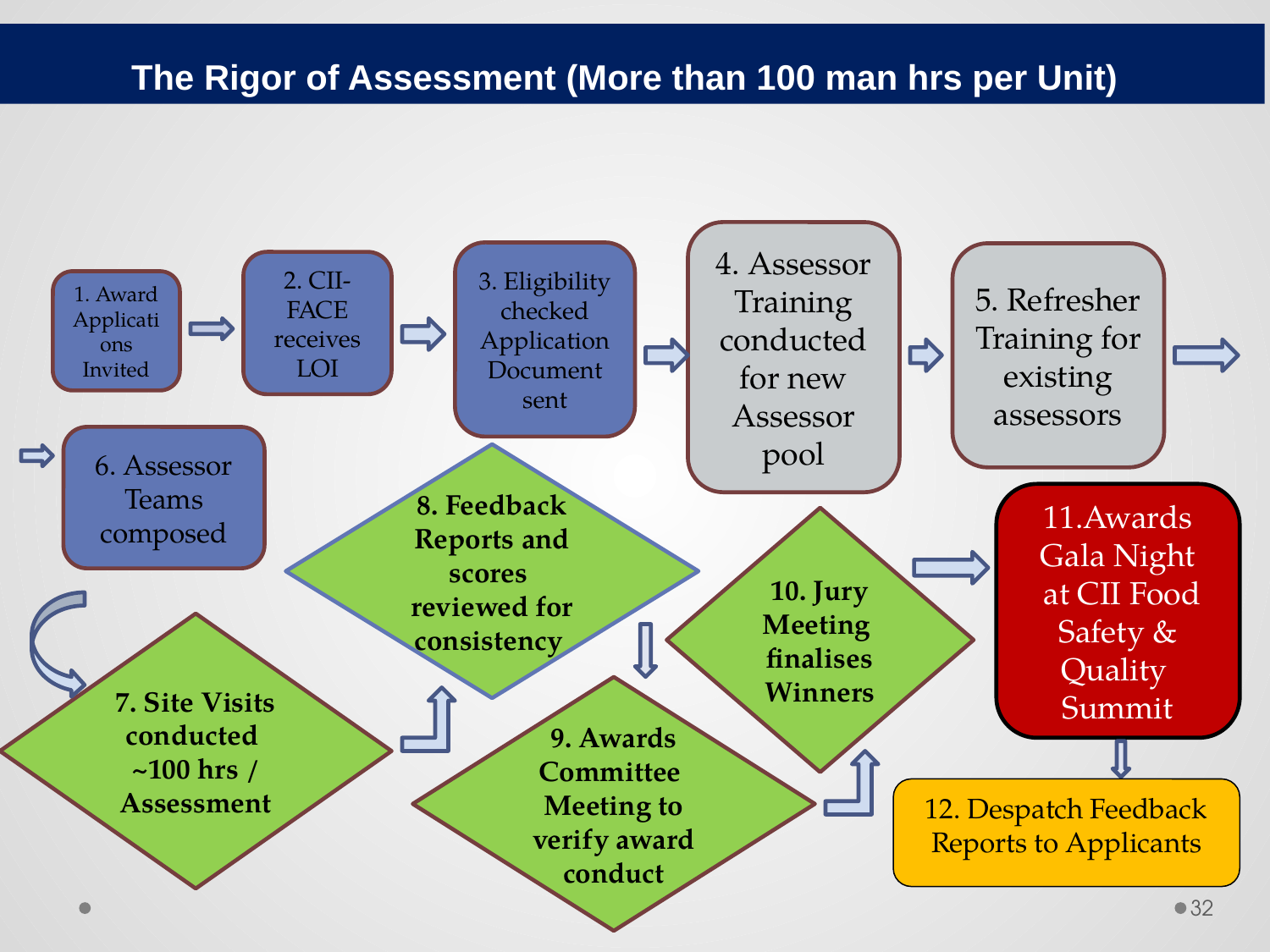

# The Rigor of Assessment (More than 100 man hrs per Unit)
4. Assessor Training conducted for new Assessor pool
3. Eligibility checked Application Document sent
5. Refresher Training for existing assessors
2. CII-FACE receives LOI
1. Award Applications Invited

6. Assessor Teams composed
8. Feedback Reports and scores  reviewed for consistency

11.Awards Gala Night
 at CII Food Safety & Quality  Summit
10. Jury Meeting  finalises Winners

7. Site Visits conducted  ~100 hrs / Assessment

9. Awards Committee  Meeting to verify award conduct

12. Despatch Feedback Reports to Applicants
32